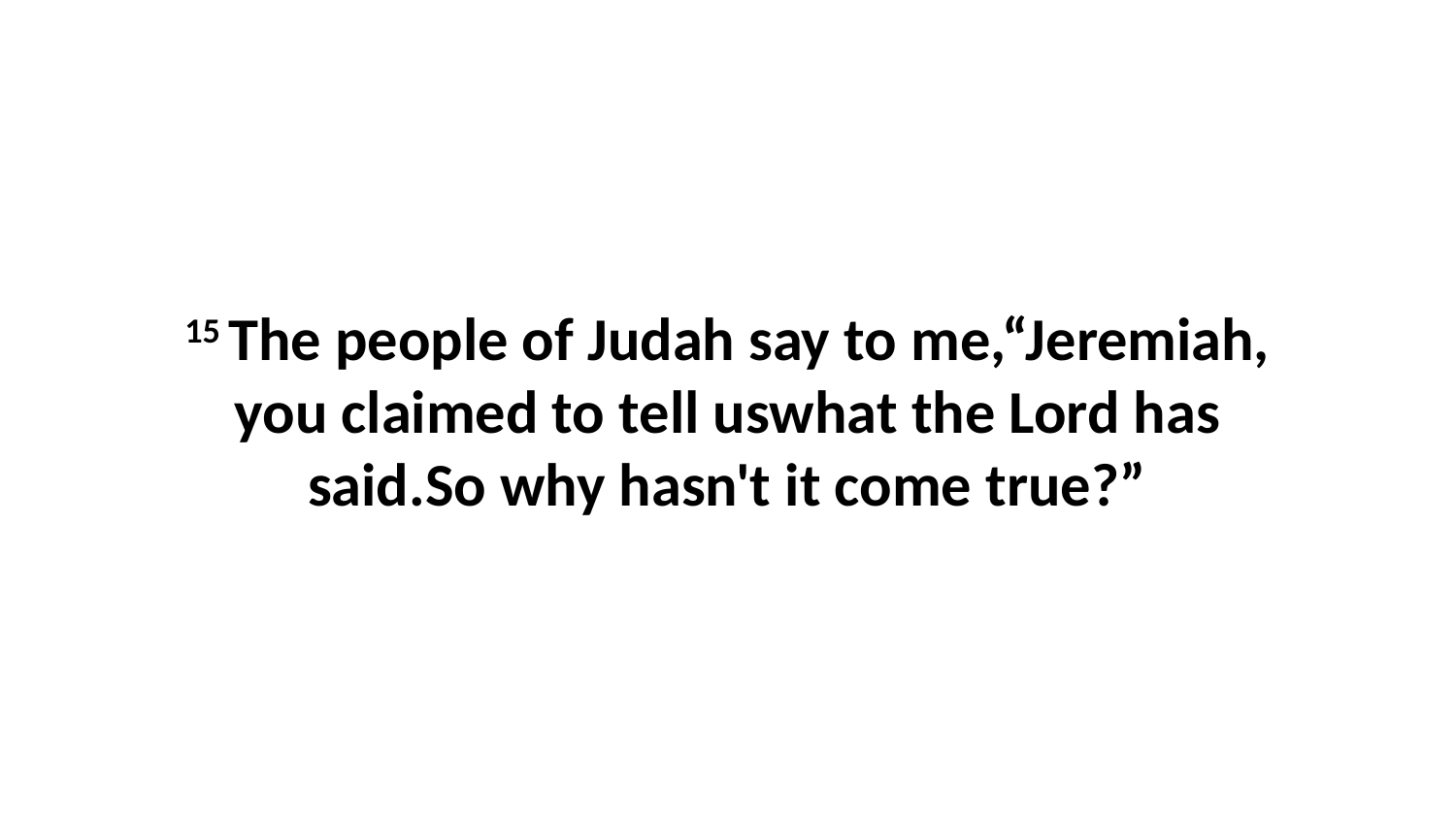

15 The people of Judah say to me,“Jeremiah, you claimed to tell uswhat the Lord has said.So why hasn't it come true?”